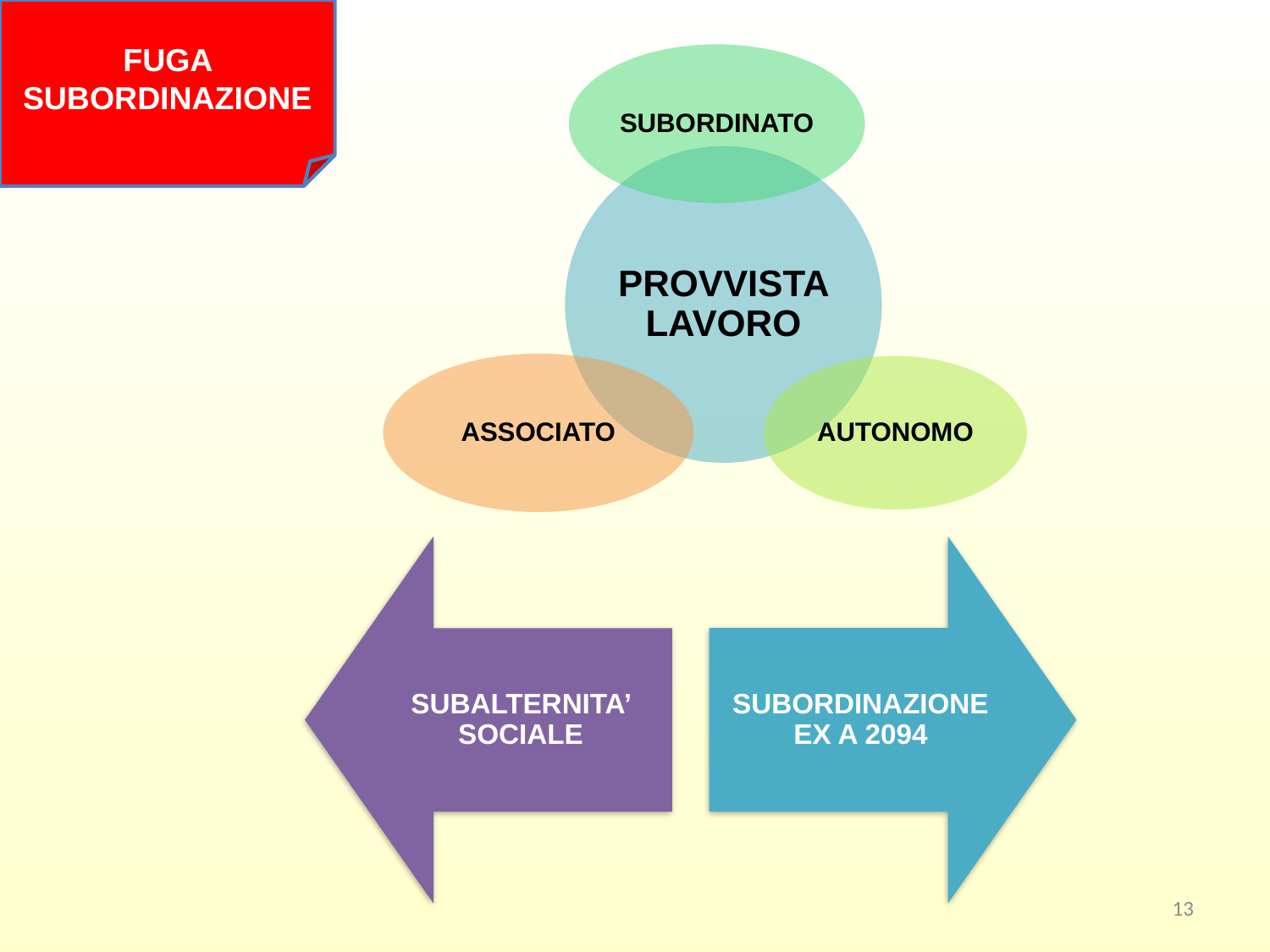

FUGA SUBORDINAZIONE
PROVVISTA LAVORO
SUBORDINATO
AUTONOMO
ASSOCIATO
SUBALTERNITA’ SOCIALE
SUBORDINAZIONE EX A 2094
13